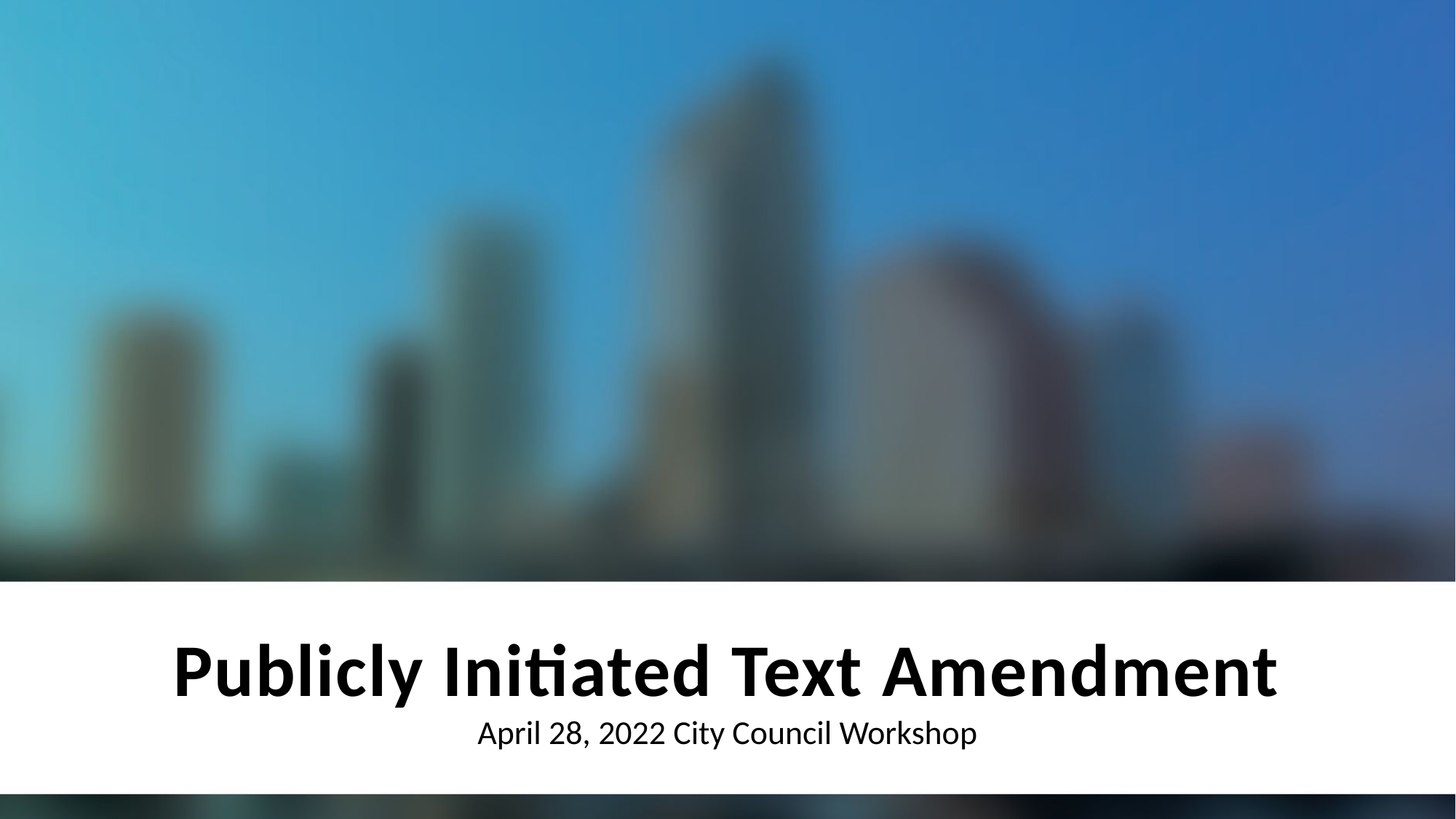

# Publicly Initiated Text Amendment April 28, 2022 City Council Workshop